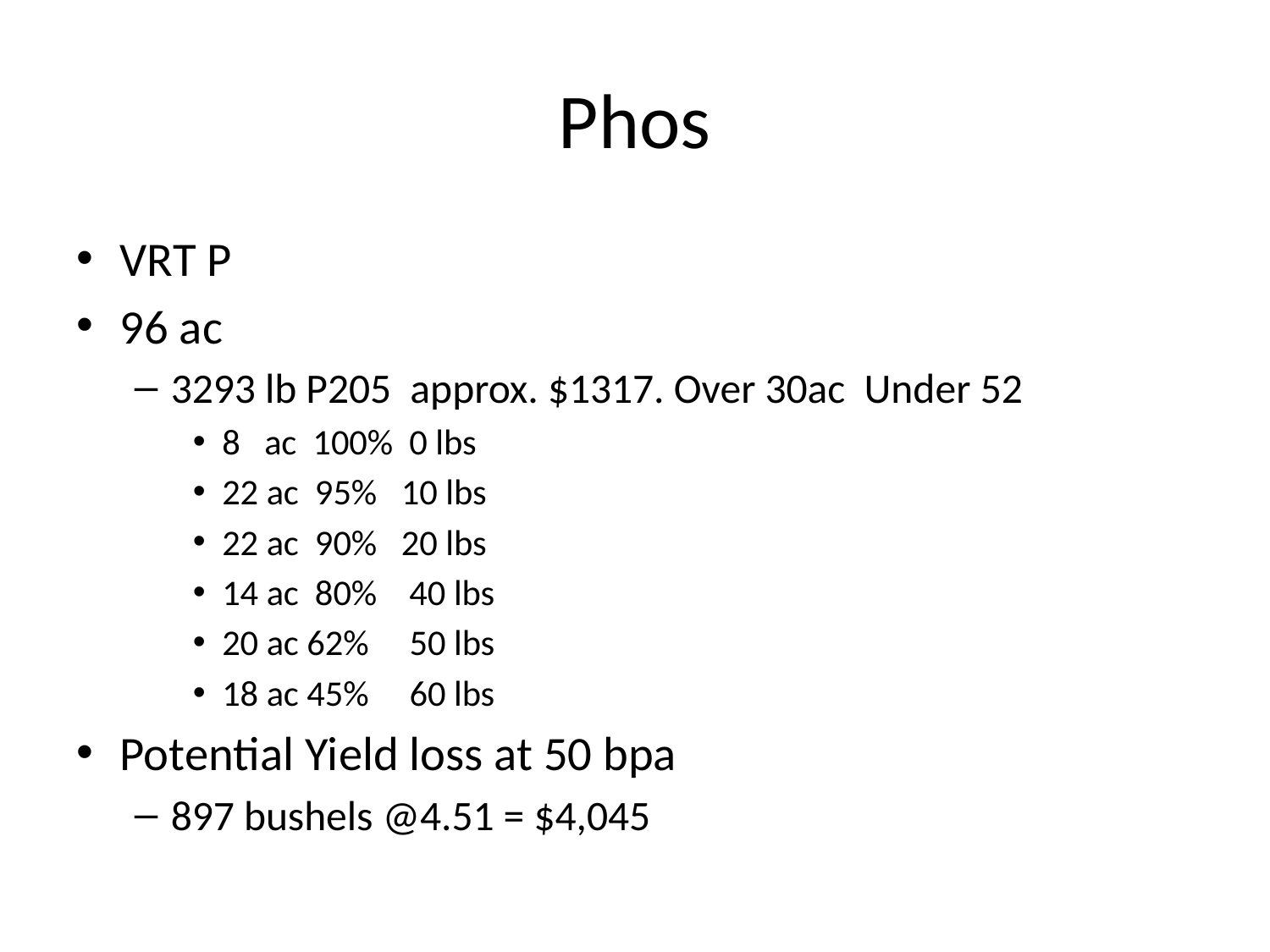

# Phos
VRT P
96 ac
3293 lb P205  approx. $1317. Over 30ac  Under 52
8   ac  100%  0 lbs
22 ac  95%   10 lbs
22 ac  90%   20 lbs
14 ac  80%    40 lbs
20 ac 62%     50 lbs
18 ac 45%     60 lbs
Potential Yield loss at 50 bpa
897 bushels @4.51 = $4,045